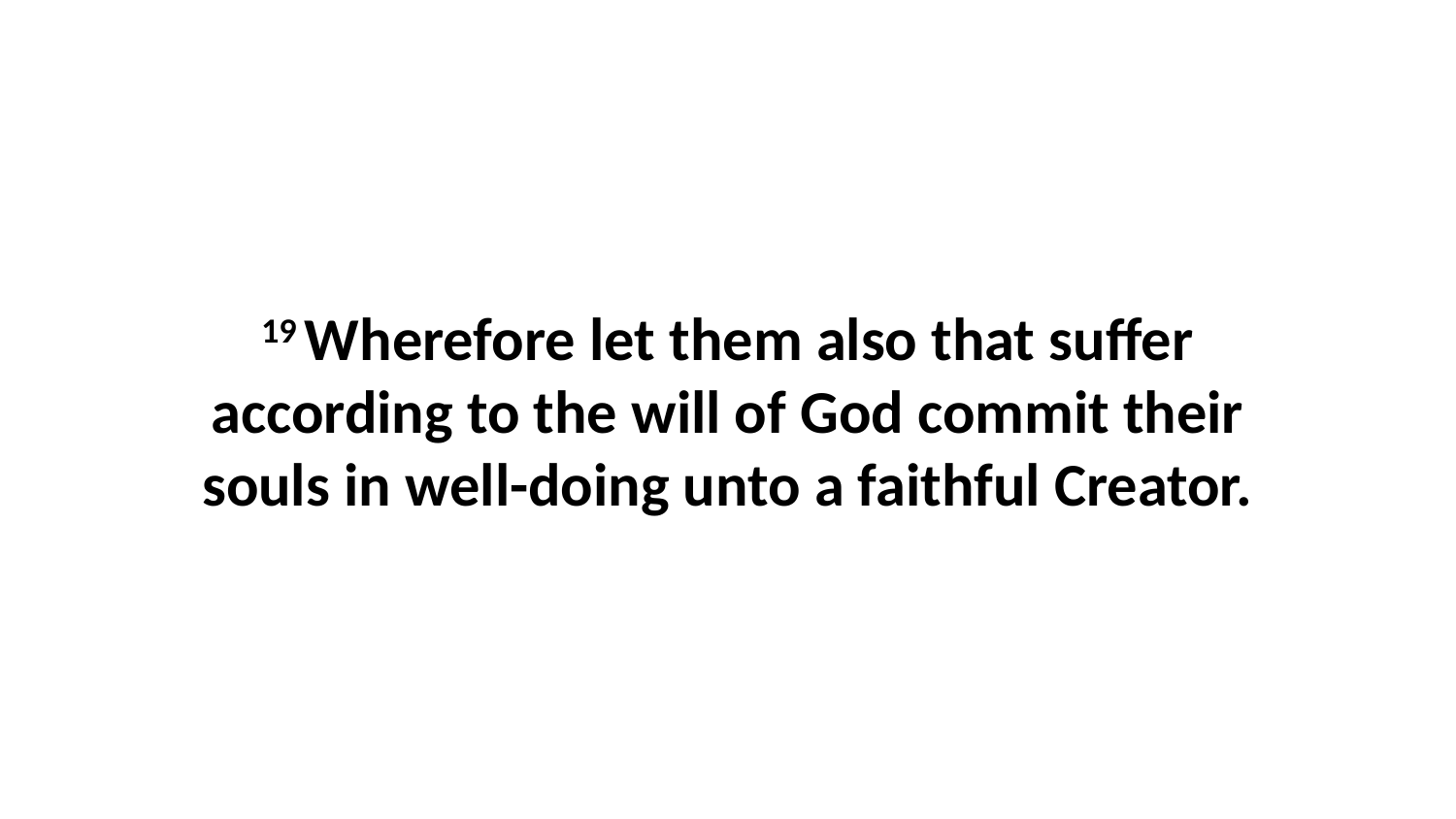

19 Wherefore let them also that suffer according to the will of God commit their souls in well-doing unto a faithful Creator.